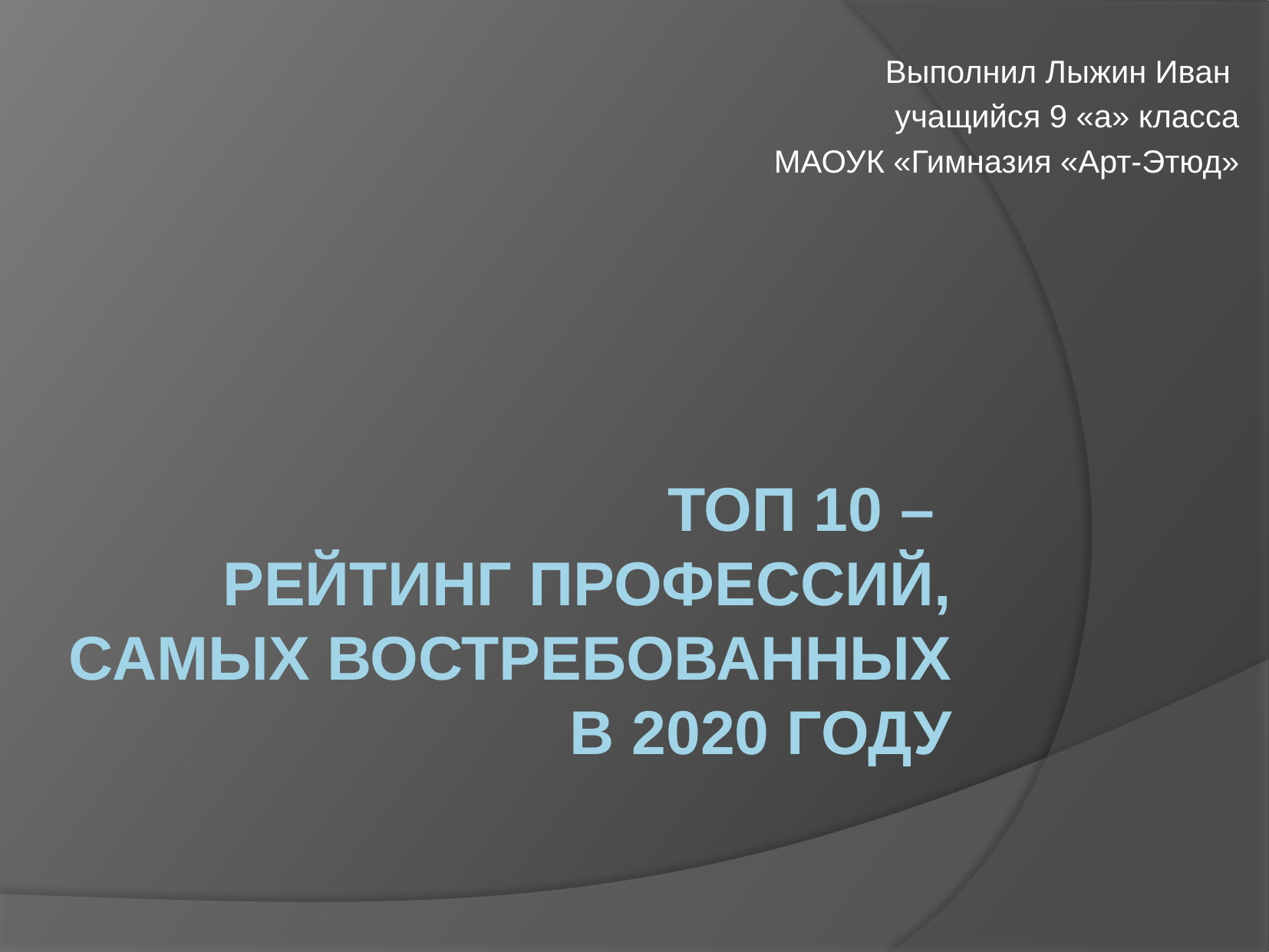

Выполнил Лыжин Иван
учащийся 9 «а» класса
МАОУК «Гимназия «Арт-Этюд»

# ТОП 10 – Рейтинг Профессий, самых востребованных в 2020 году